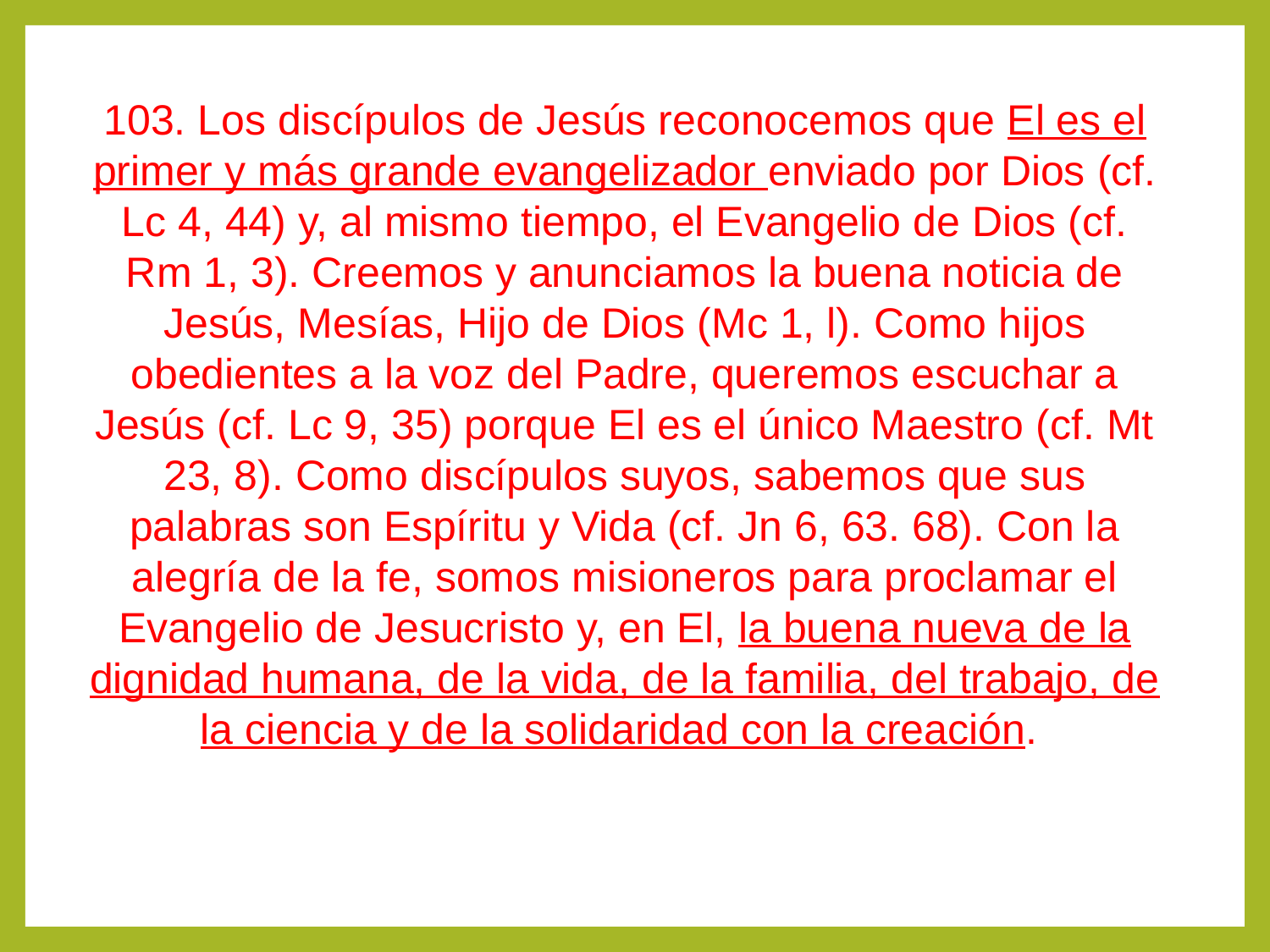

103. Los discípulos de Jesús reconocemos que El es el primer y más grande evangelizador enviado por Dios (cf. Lc 4, 44) y, al mismo tiempo, el Evangelio de Dios (cf. Rm 1, 3). Creemos y anunciamos la buena noticia de Jesús, Mesías, Hijo de Dios (Mc 1, l). Como hijos obedientes a la voz del Padre, queremos escuchar a Jesús (cf. Lc 9, 35) porque El es el único Maestro (cf. Mt 23, 8). Como discípulos suyos, sabemos que sus palabras son Espíritu y Vida (cf. Jn 6, 63. 68). Con la alegría de la fe, somos misioneros para proclamar el Evangelio de Jesucristo y, en El, la buena nueva de la dignidad humana, de la vida, de la familia, del trabajo, de la ciencia y de la solidaridad con la creación.